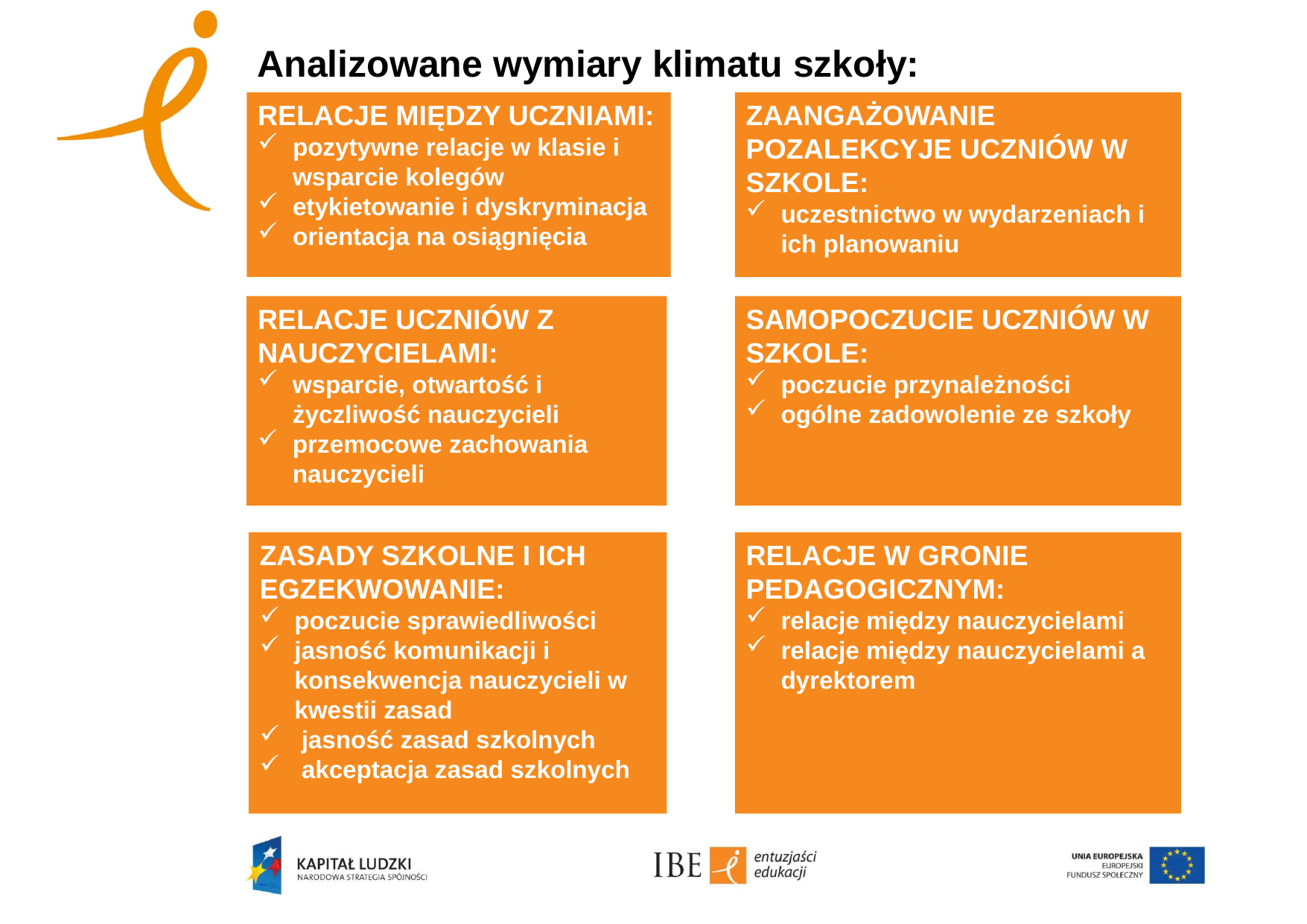

# Analizowane wymiary klimatu szkoły:
RELACJE MIĘDZY UCZNIAMI:
pozytywne relacje w klasie i wsparcie kolegów
etykietowanie i dyskryminacja
orientacja na osiągnięcia
ZAANGAŻOWANIE POZALEKCYJE UCZNIÓW W SZKOLE:
uczestnictwo w wydarzeniach i ich planowaniu
RELACJE UCZNIÓW Z NAUCZYCIELAMI:
wsparcie, otwartość i życzliwość nauczycieli
przemocowe zachowania nauczycieli
SAMOPOCZUCIE UCZNIÓW W SZKOLE:
poczucie przynależności
ogólne zadowolenie ze szkoły

ZASADY SZKOLNE I ICH EGZEKWOWANIE:
poczucie sprawiedliwości
jasność komunikacji i konsekwencja nauczycieli w kwestii zasad
 jasność zasad szkolnych
 akceptacja zasad szkolnych
RELACJE W GRONIE PEDAGOGICZNYM:
relacje między nauczycielami
relacje między nauczycielami a dyrektorem